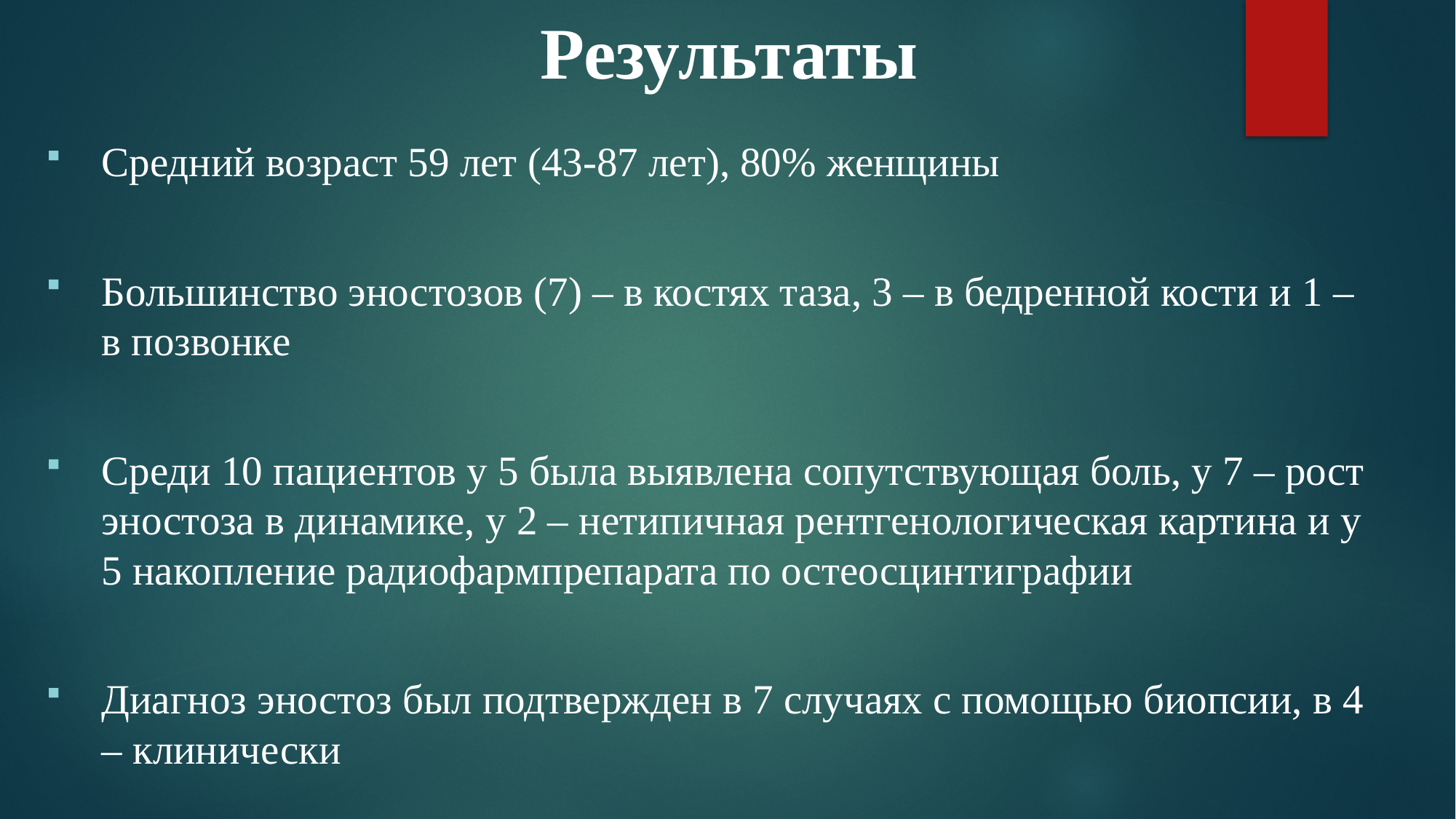

# Результаты

Средний возраст 59 лет (43-87 лет), 80% женщины

Большинство эностозов (7) – в костях таза, 3 – в бедренной кости и 1 – в позвонке

Среди 10 пациентов у 5 была выявлена сопутствующая боль, у 7 – рост эностоза в динамике, у 2 – нетипичная рентгенологическая картина и у 5 накопление радиофармпрепарата по остеосцинтиграфии

Диагноз эностоз был подтвержден в 7 случаях с помощью биопсии, в 4 – клинически